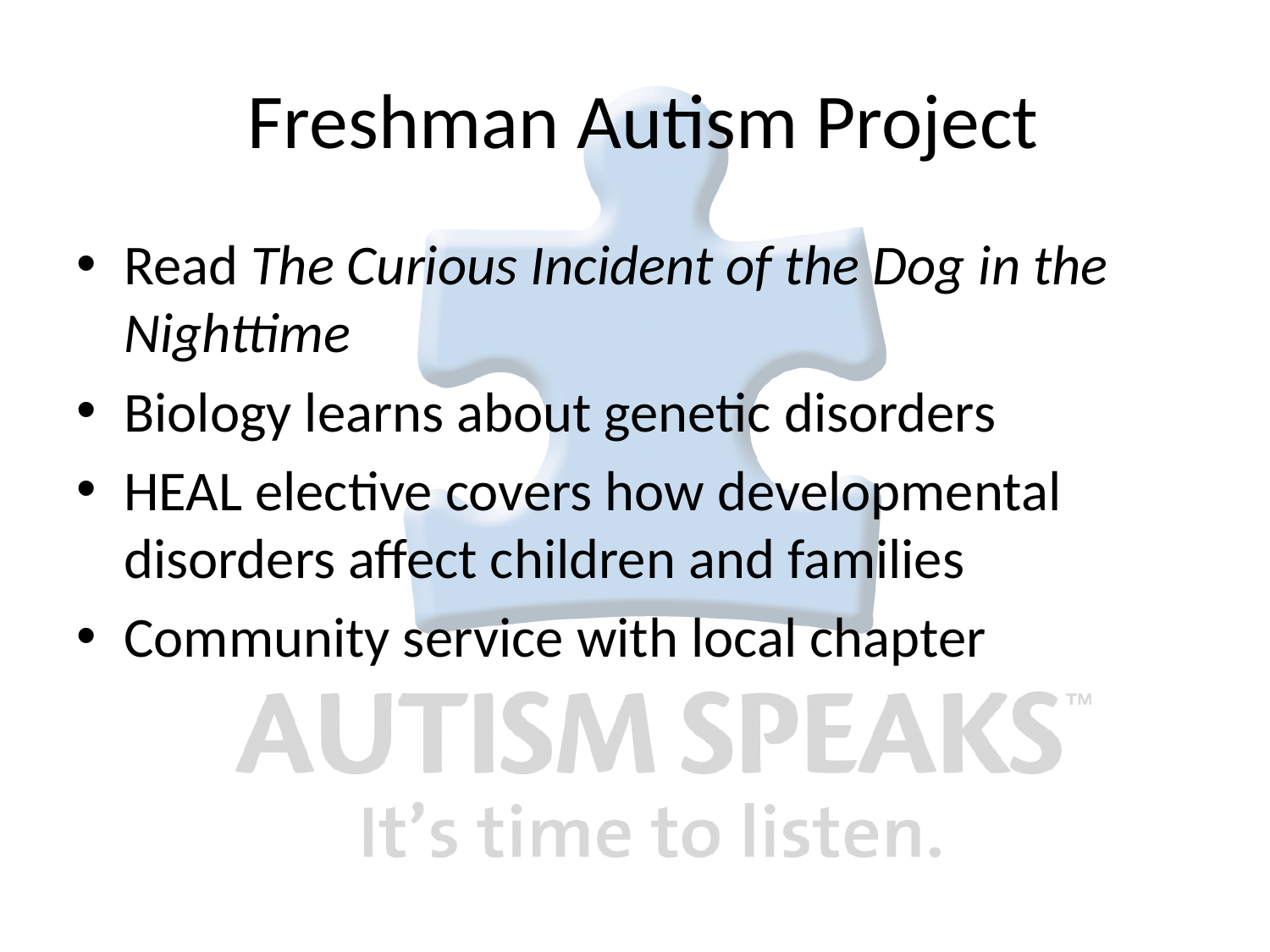

# Freshman Autism Project
Read The Curious Incident of the Dog in the Nighttime
Biology learns about genetic disorders
HEAL elective covers how developmental disorders affect children and families
Community service with local chapter